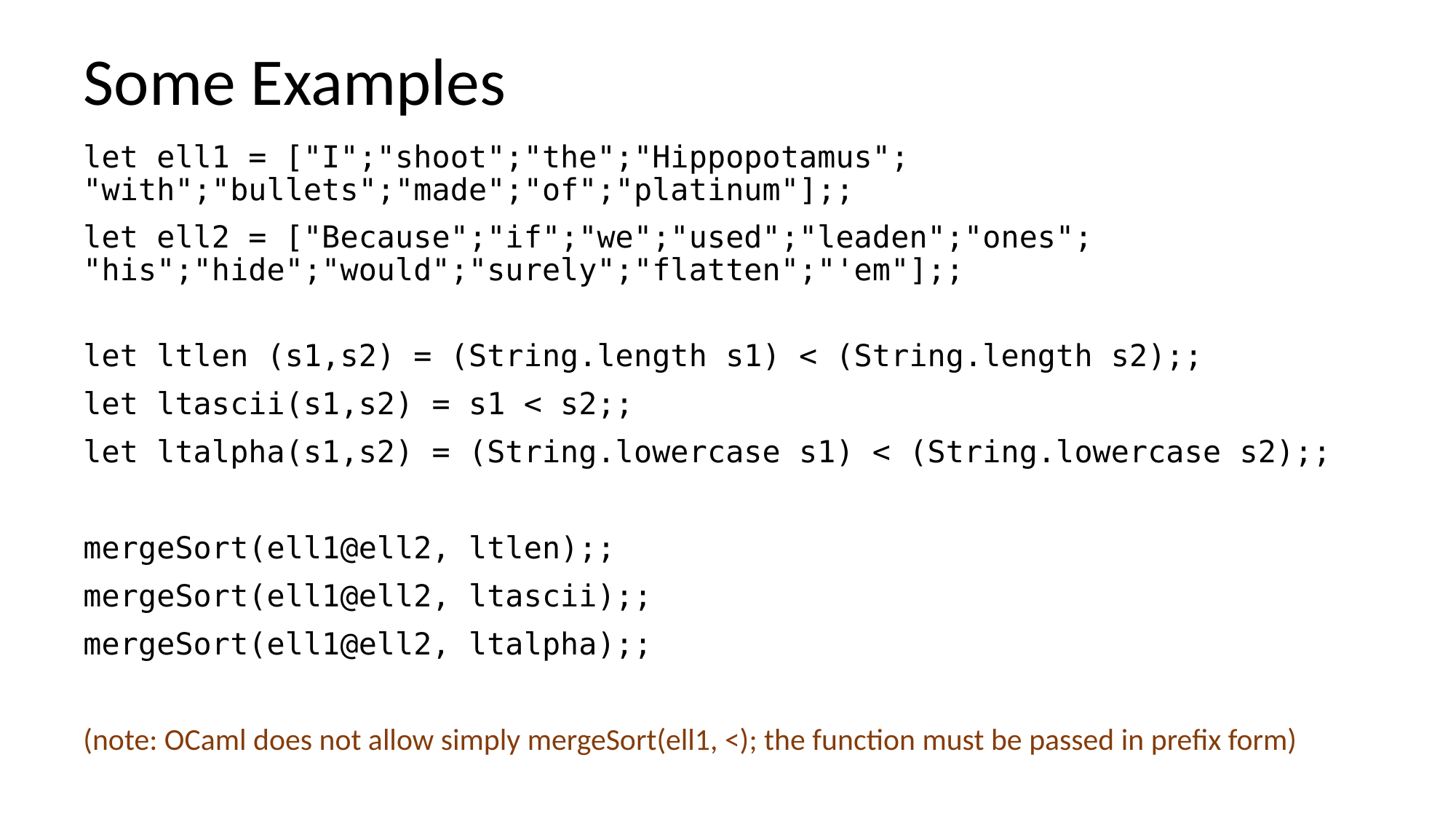

# Some Examples
let ell1 = ["I";"shoot";"the";"Hippopotamus"; "with";"bullets";"made";"of";"platinum"];;
let ell2 = ["Because";"if";"we";"used";"leaden";"ones"; "his";"hide";"would";"surely";"flatten";"'em"];;

let ltlen (s1,s2) = (String.length s1) < (String.length s2);;
let ltascii(s1,s2) = s1 < s2;;
let ltalpha(s1,s2) = (String.lowercase s1) < (String.lowercase s2);;

mergeSort(ell1@ell2, ltlen);;
mergeSort(ell1@ell2, ltascii);;
mergeSort(ell1@ell2, ltalpha);;

(note: OCaml does not allow simply mergeSort(ell1, <); the function must be passed in prefix form)